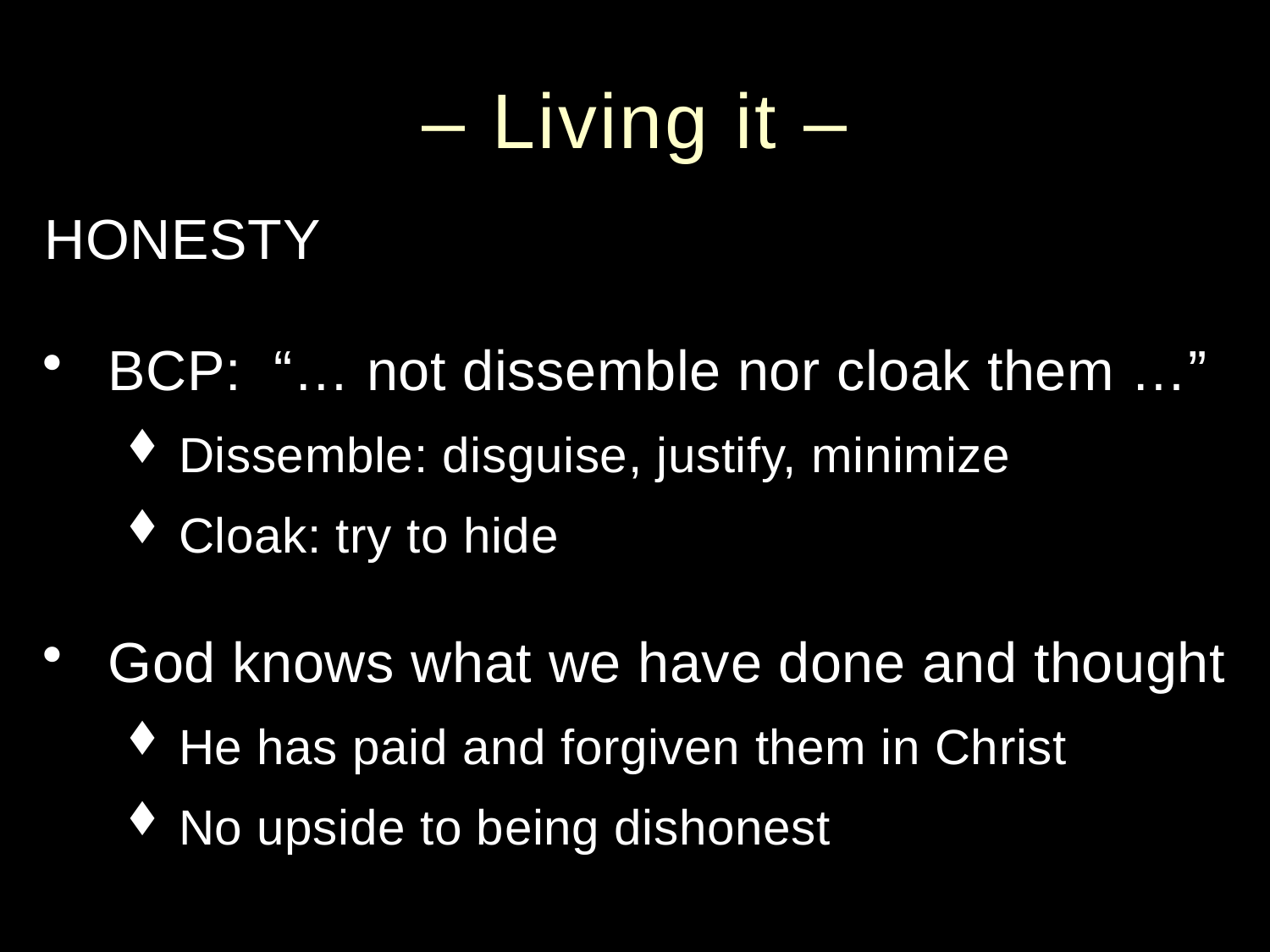

# – Living it –
HONESTY
BCP:  “… not dissemble nor cloak them …”
Dissemble: disguise, justify, minimize
Cloak: try to hide
God knows what we have done and thought
He has paid and forgiven them in Christ
No upside to being dishonest